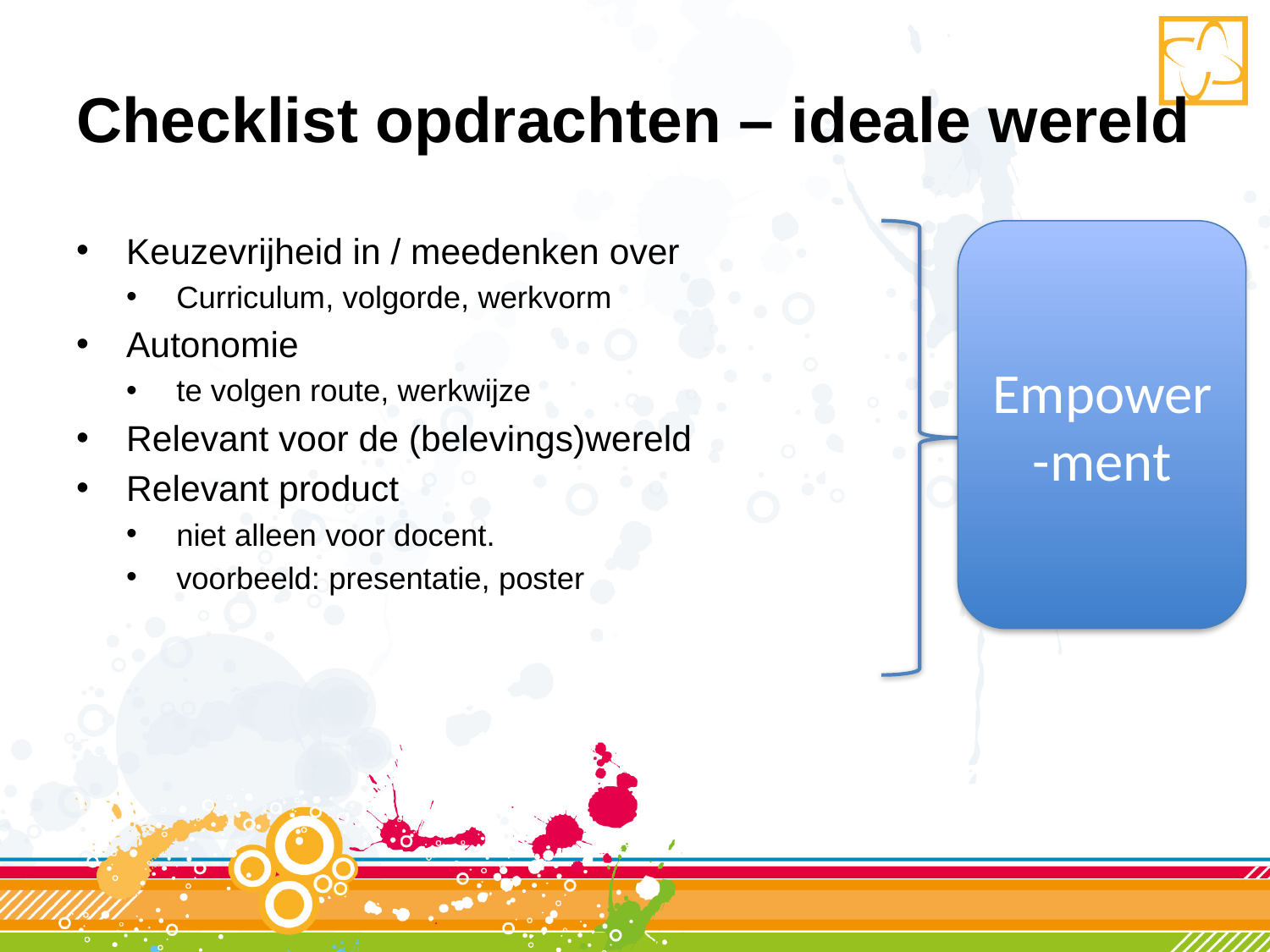

# Checklist opdrachten – ideale wereld

Empower-ment
Keuzevrijheid in / meedenken over
Curriculum, volgorde, werkvorm
Autonomie
te volgen route, werkwijze
Relevant voor de (belevings)wereld
Relevant product
niet alleen voor docent.
voorbeeld: presentatie, poster